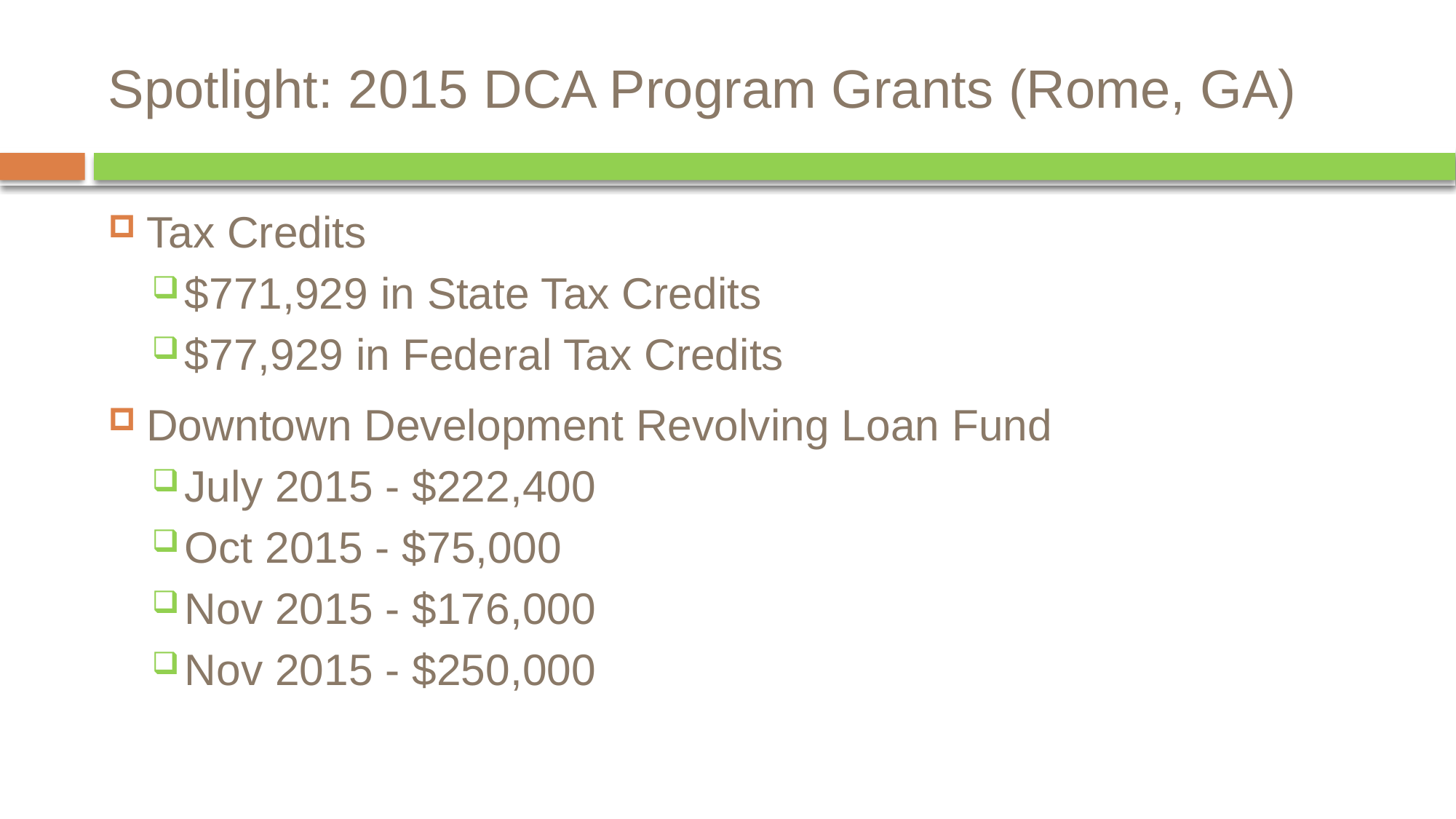

# Spotlight: 2015 DCA Program Grants (Rome, GA)
Tax Credits
$771,929 in State Tax Credits
$77,929 in Federal Tax Credits
Downtown Development Revolving Loan Fund
July 2015 - $222,400
Oct 2015 - $75,000
Nov 2015 - $176,000
Nov 2015 - $250,000